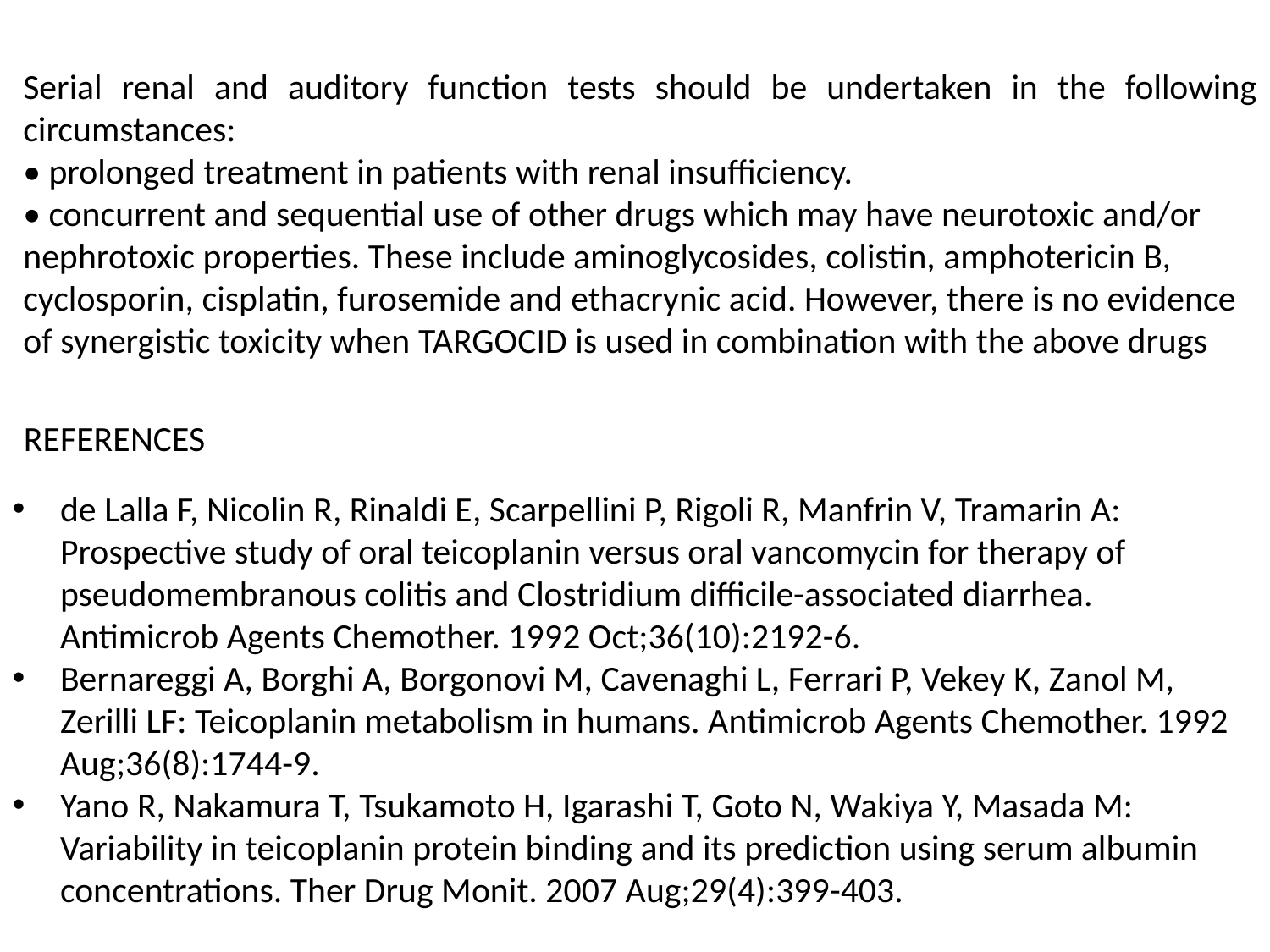

Serial renal and auditory function tests should be undertaken in the following circumstances:
• prolonged treatment in patients with renal insufficiency.
• concurrent and sequential use of other drugs which may have neurotoxic and/or nephrotoxic properties. These include aminoglycosides, colistin, amphotericin B, cyclosporin, cisplatin, furosemide and ethacrynic acid. However, there is no evidence of synergistic toxicity when TARGOCID is used in combination with the above drugs
REFERENCES
de Lalla F, Nicolin R, Rinaldi E, Scarpellini P, Rigoli R, Manfrin V, Tramarin A: Prospective study of oral teicoplanin versus oral vancomycin for therapy of pseudomembranous colitis and Clostridium difficile-associated diarrhea. Antimicrob Agents Chemother. 1992 Oct;36(10):2192-6.
Bernareggi A, Borghi A, Borgonovi M, Cavenaghi L, Ferrari P, Vekey K, Zanol M, Zerilli LF: Teicoplanin metabolism in humans. Antimicrob Agents Chemother. 1992 Aug;36(8):1744-9.
Yano R, Nakamura T, Tsukamoto H, Igarashi T, Goto N, Wakiya Y, Masada M: Variability in teicoplanin protein binding and its prediction using serum albumin concentrations. Ther Drug Monit. 2007 Aug;29(4):399-403.